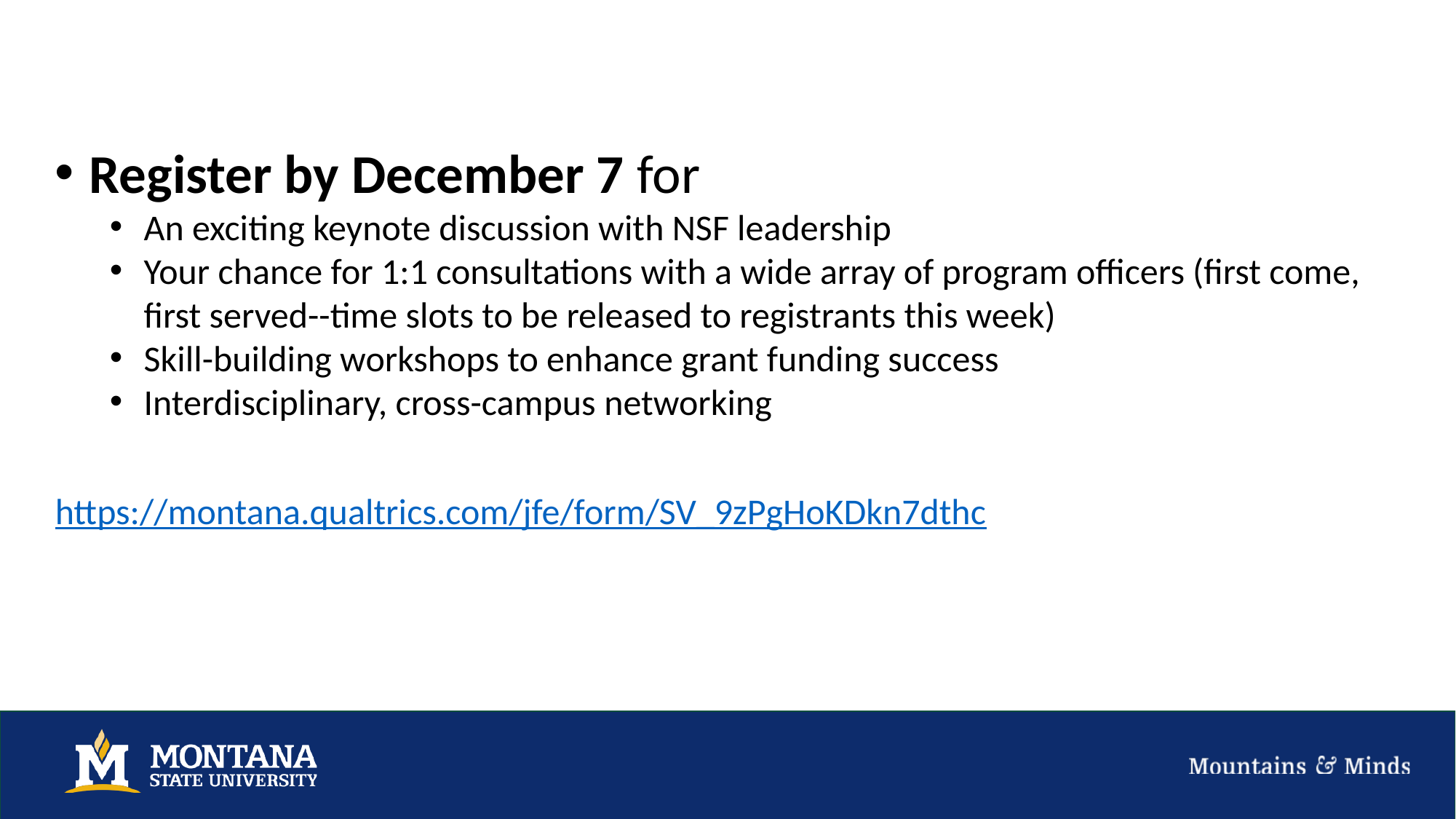

Register by December 7 for
An exciting keynote discussion with NSF leadership
Your chance for 1:1 consultations with a wide array of program officers (first come, first served--time slots to be released to registrants this week)
Skill-building workshops to enhance grant funding success
Interdisciplinary, cross-campus networking

https://montana.qualtrics.com/jfe/form/SV_9zPgHoKDkn7dthc